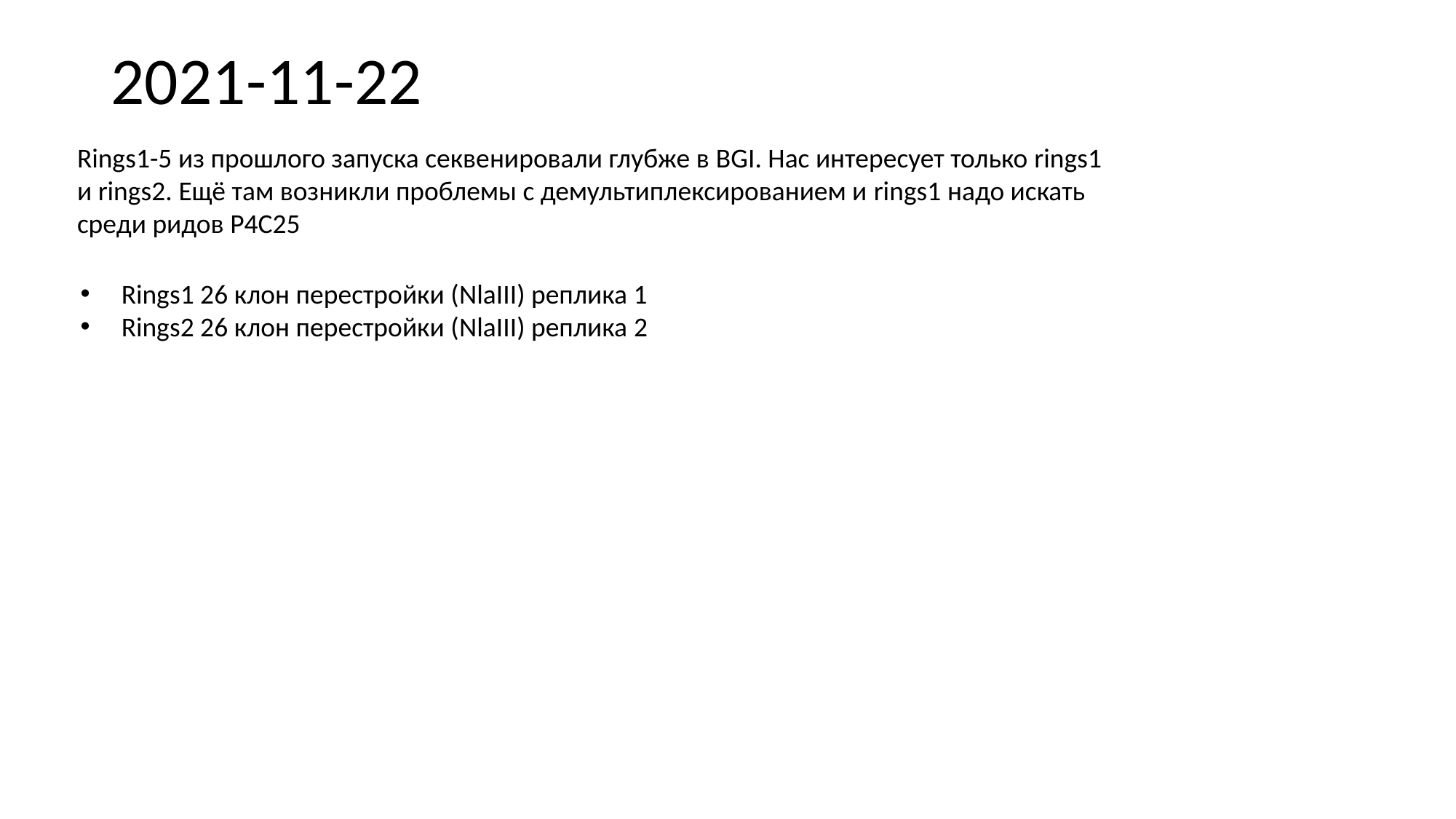

# 2021-11-22
Rings1-5 из прошлого запуска секвенировали глубже в BGI. Нас интересует только rings1 и rings2. Ещё там возникли проблемы с демультиплексированием и rings1 надо искать среди ридов P4C25
Rings1 26 клон перестройки (NlaIII) реплика 1
Rings2 26 клон перестройки (NlaIII) реплика 2